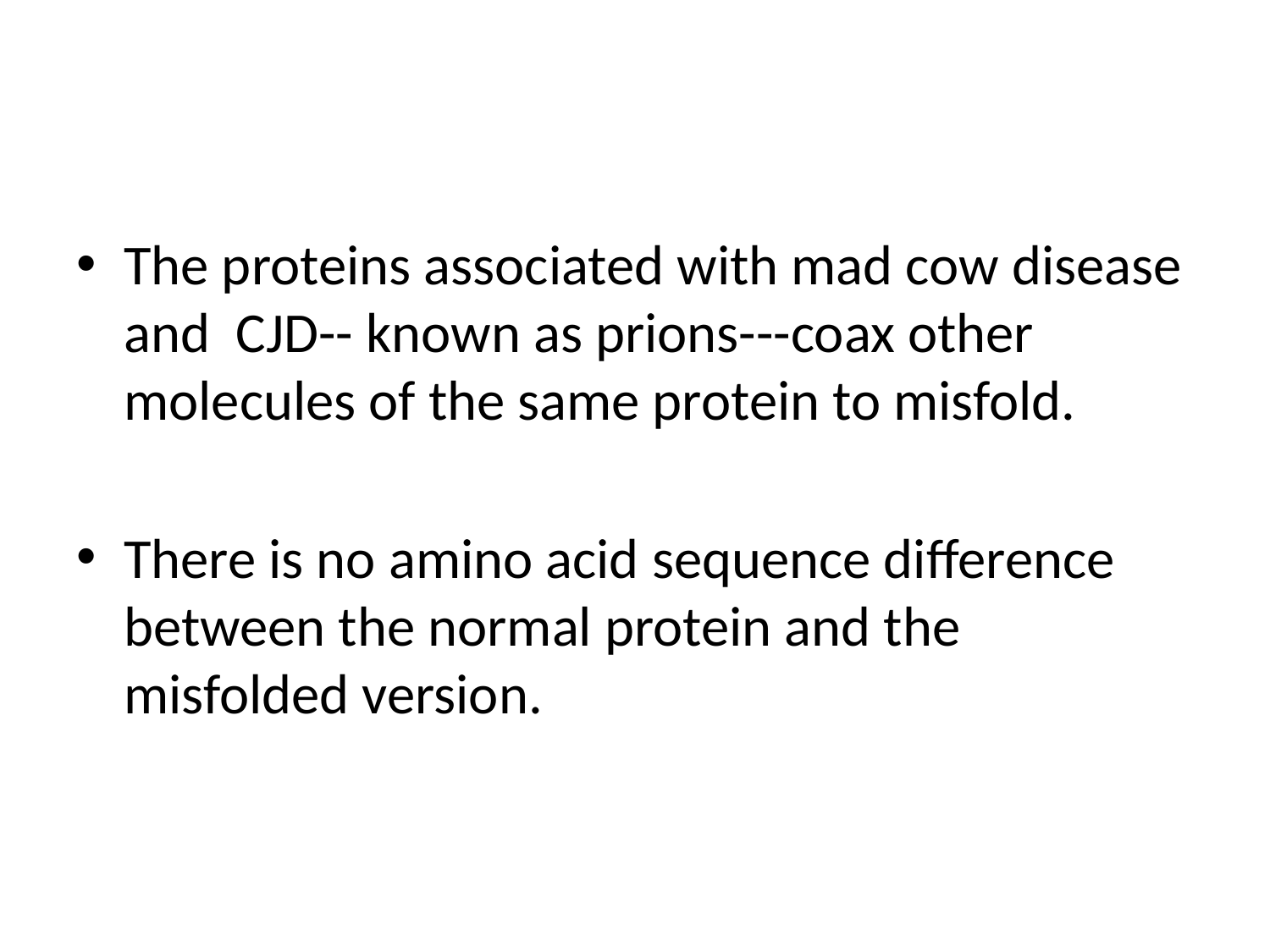

#
The proteins associated with mad cow disease and  CJD-- known as prions---coax other molecules of the same protein to misfold.

There is no amino acid sequence difference between the normal protein and the misfolded version.